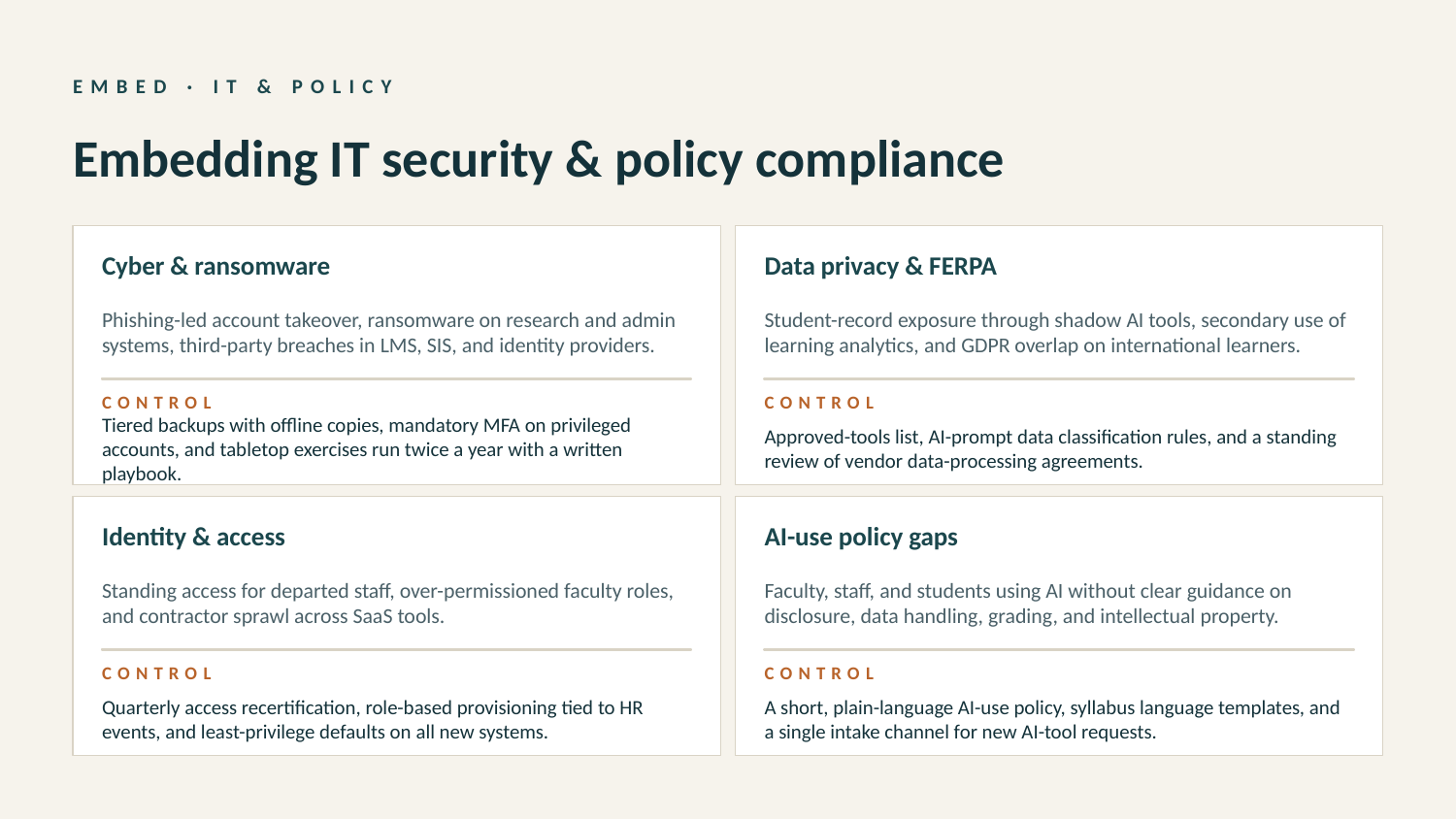

EMBED · IT & POLICY
Embedding IT security & policy compliance

Cyber & ransomware
Data privacy & FERPA
Phishing-led account takeover, ransomware on research and admin systems, third-party breaches in LMS, SIS, and identity providers.
Student-record exposure through shadow AI tools, secondary use of learning analytics, and GDPR overlap on international learners.

CONTROL
CONTROL
Tiered backups with offline copies, mandatory MFA on privileged accounts, and tabletop exercises run twice a year with a written playbook.
Approved-tools list, AI-prompt data classification rules, and a standing review of vendor data-processing agreements.

Identity & access
AI-use policy gaps
Standing access for departed staff, over-permissioned faculty roles, and contractor sprawl across SaaS tools.
Faculty, staff, and students using AI without clear guidance on disclosure, data handling, grading, and intellectual property.

CONTROL
CONTROL
Quarterly access recertification, role-based provisioning tied to HR events, and least-privilege defaults on all new systems.
A short, plain-language AI-use policy, syllabus language templates, and a single intake channel for new AI-tool requests.